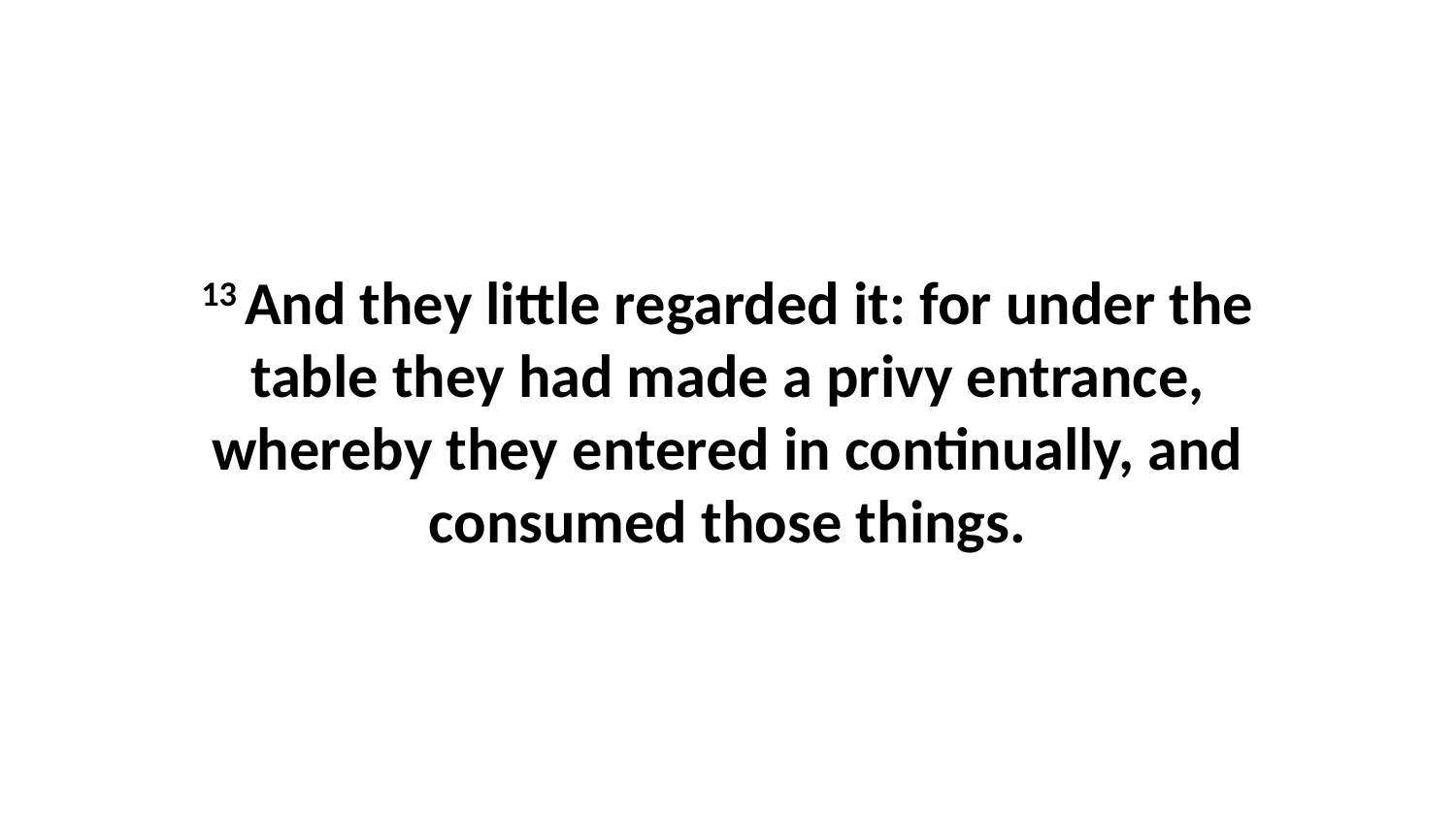

13 And they little regarded it: for under the table they had made a privy entrance, whereby they entered in continually, and consumed those things.